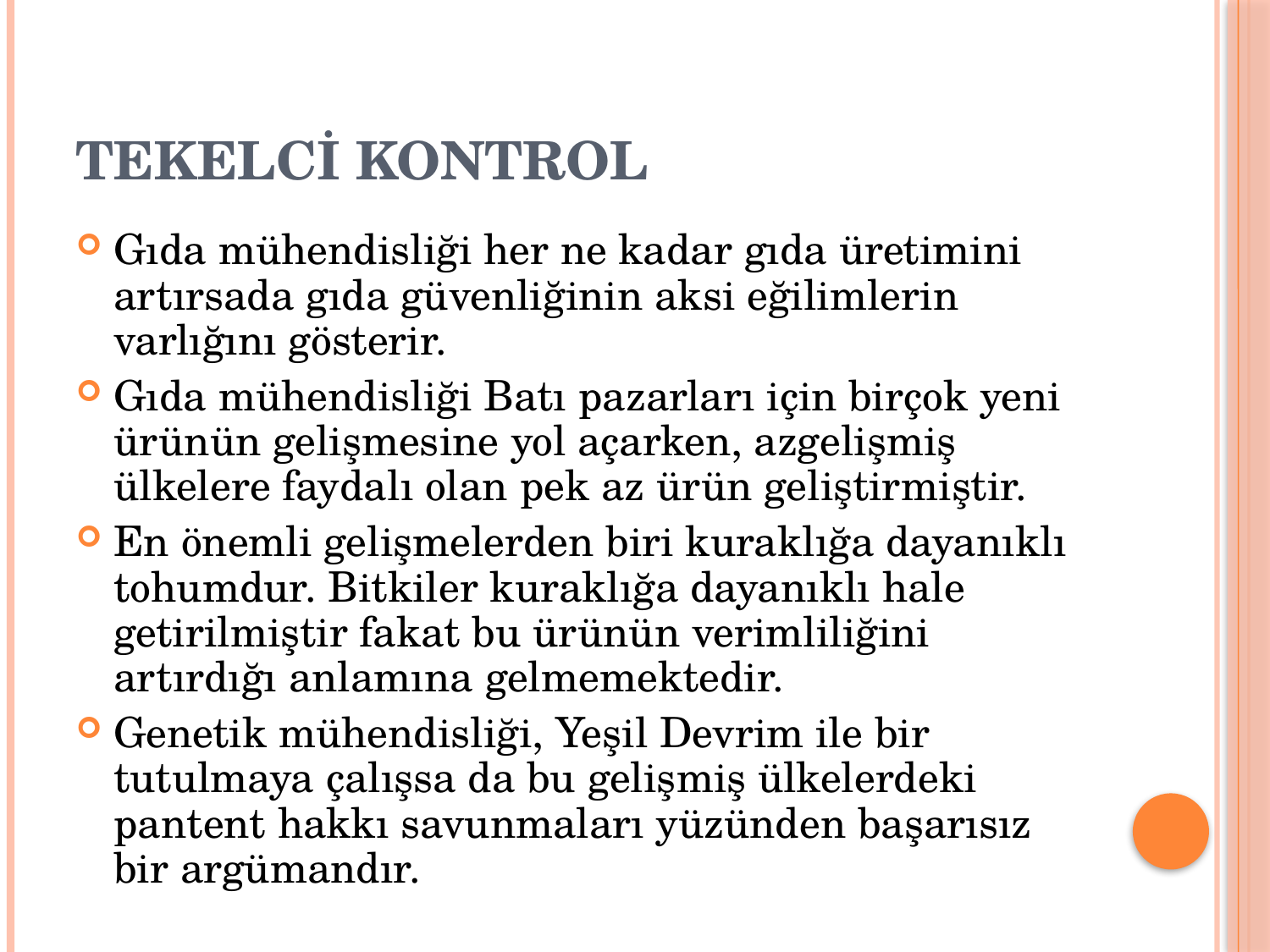

# TEKELCİ KONTROL
Gıda mühendisliği her ne kadar gıda üretimini artırsada gıda güvenliğinin aksi eğilimlerin varlığını gösterir.
Gıda mühendisliği Batı pazarları için birçok yeni ürünün gelişmesine yol açarken, azgelişmiş ülkelere faydalı olan pek az ürün geliştirmiştir.
En önemli gelişmelerden biri kuraklığa dayanıklı tohumdur. Bitkiler kuraklığa dayanıklı hale getirilmiştir fakat bu ürünün verimliliğini artırdığı anlamına gelmemektedir.
Genetik mühendisliği, Yeşil Devrim ile bir tutulmaya çalışsa da bu gelişmiş ülkelerdeki pantent hakkı savunmaları yüzünden başarısız bir argümandır.